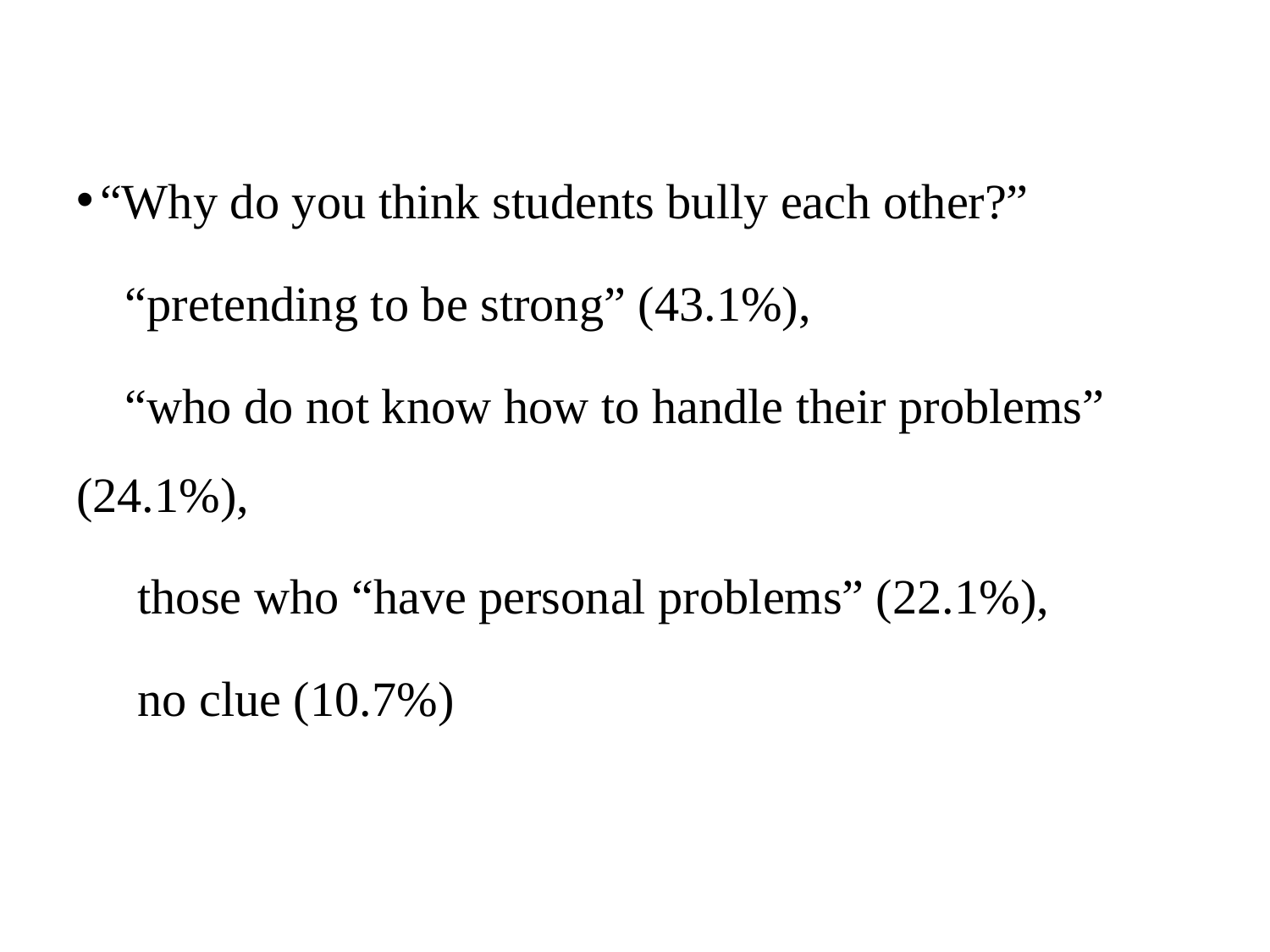

“Why do you think students bully each other?”
    “pretending to be strong” (43.1%),
    “who do not know how to handle their problems”  (24.1%),
     those who “have personal problems” (22.1%),
     no clue (10.7%)